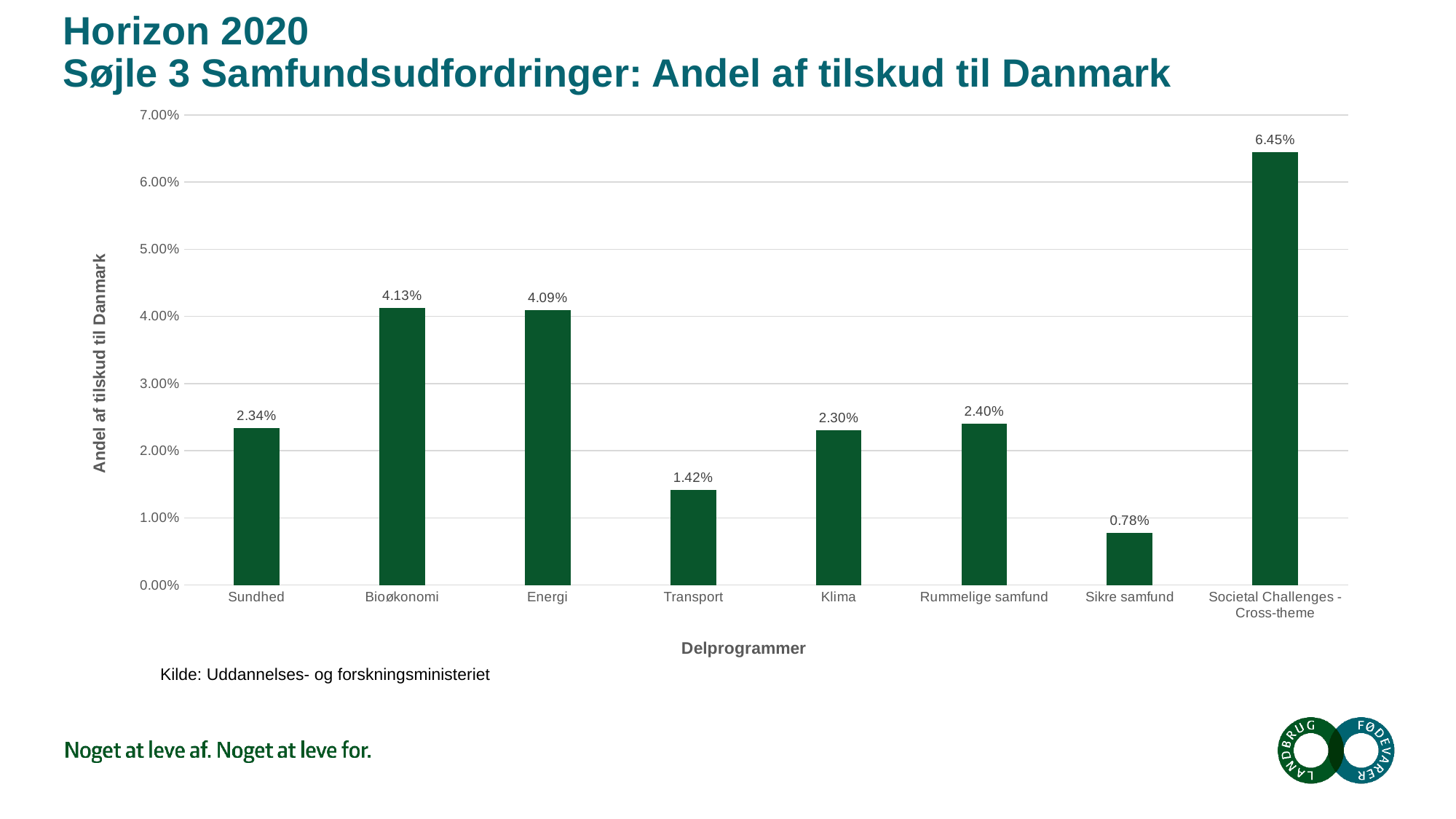

# Horizon 2020 Søjle 3 Samfundsudfordringer: Andel af tilskud til Danmark

### Chart

| Category | Andel af tilskud til Danmark  |
|---|---|
| Sundhed | 0.0234 |
| Bioøkonomi | 0.0413 |
| Energi | 0.0409 |
| Transport | 0.0142 |
| Klima | 0.023 |
| Rummelige samfund | 0.024 |
| Sikre samfund | 0.0078 |
| Societal Challenges - Cross-theme | 0.0645 |
Kilde: Uddannelses- og forskningsministeriet